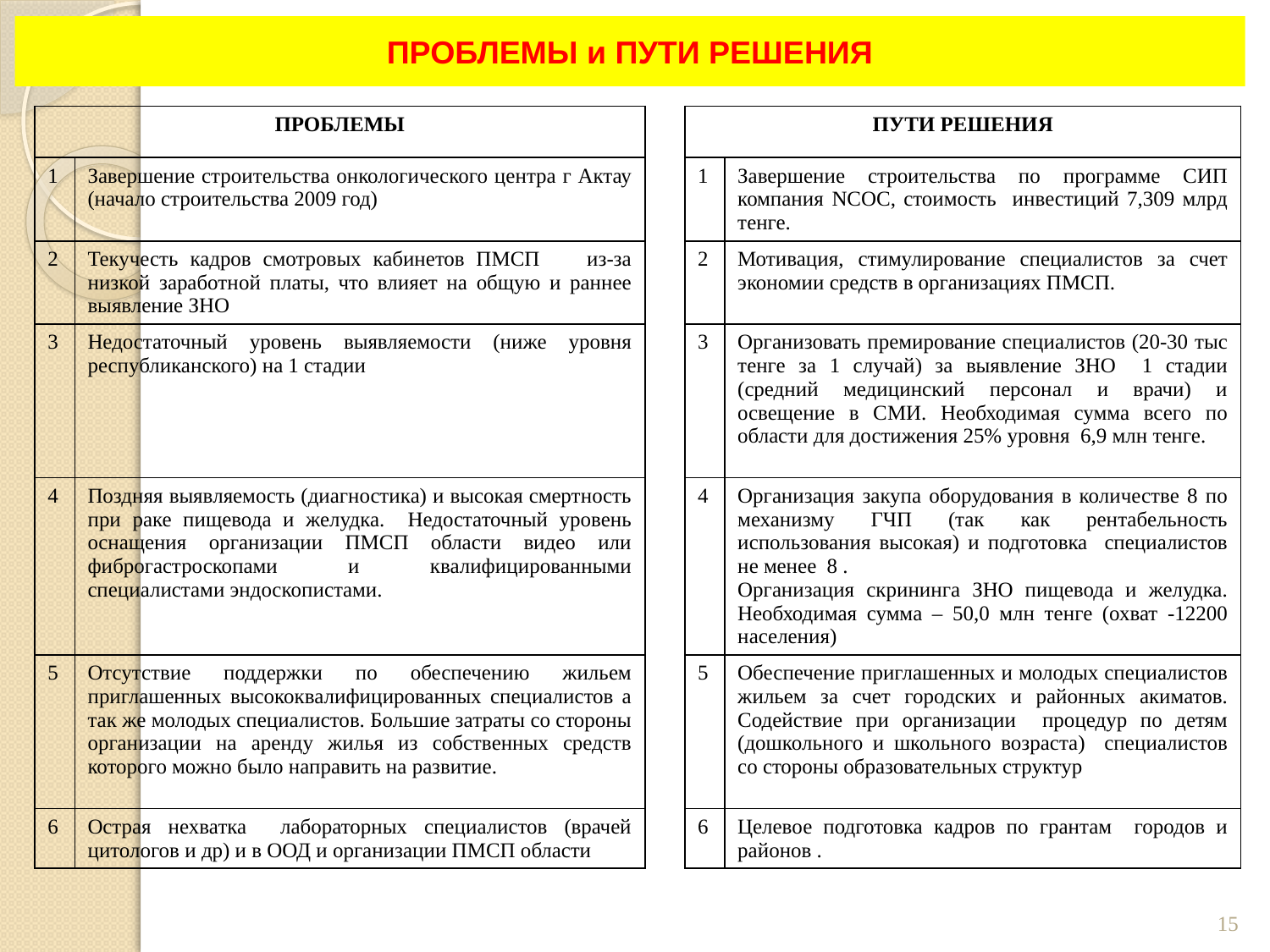

# ПРОБЛЕМЫ и ПУТИ РЕШЕНИЯ
| ПРОБЛЕМЫ |  |
| --- | --- |
| 1 | Завершение строительства онкологического центра г Актау (начало строительства 2009 год) |
| 2 | Текучесть кадров смотровых кабинетов ПМСП из-за низкой заработной платы, что влияет на общую и раннее выявление ЗНО |
| 3 | Недостаточный уровень выявляемости (ниже уровня республиканского) на 1 стадии |
| 4 | Поздняя выявляемость (диагностика) и высокая смертность при раке пищевода и желудка. Недостаточный уровень оснащения организации ПМСП области видео или фиброгастроскопами и квалифицированными специалистами эндоскопистами. |
| 5 | Отсутствие поддержки по обеспечению жильем приглашенных высококвалифицированных специалистов а так же молодых специалистов. Большие затраты со стороны организации на аренду жилья из собственных средств которого можно было направить на развитие. |
| 6 | Острая нехватка лабораторных специалистов (врачей цитологов и др) и в ООД и организации ПМСП области |
| ПУТИ РЕШЕНИЯ |  |
| --- | --- |
| 1 | Завершение строительства по программе СИП компания NCOC, стоимость инвестиций 7,309 млрд тенге. |
| 2 | Мотивация, стимулирование специалистов за счет экономии средств в организациях ПМСП. |
| 3 | Организовать премирование специалистов (20-30 тыс тенге за 1 случай) за выявление ЗНО 1 стадии (средний медицинский персонал и врачи) и освещение в СМИ. Необходимая сумма всего по области для достижения 25% уровня 6,9 млн тенге. |
| 4 | Организация закупа оборудования в количестве 8 по механизму ГЧП (так как рентабельность использования высокая) и подготовка специалистов не менее 8 . Организация скрининга ЗНО пищевода и желудка. Необходимая сумма – 50,0 млн тенге (охват -12200 населения) |
| 5 | Обеспечение приглашенных и молодых специалистов жильем за счет городских и районных акиматов. Содействие при организации процедур по детям (дошкольного и школьного возраста) специалистов со стороны образовательных структур |
| 6 | Целевое подготовка кадров по грантам городов и районов . |
15